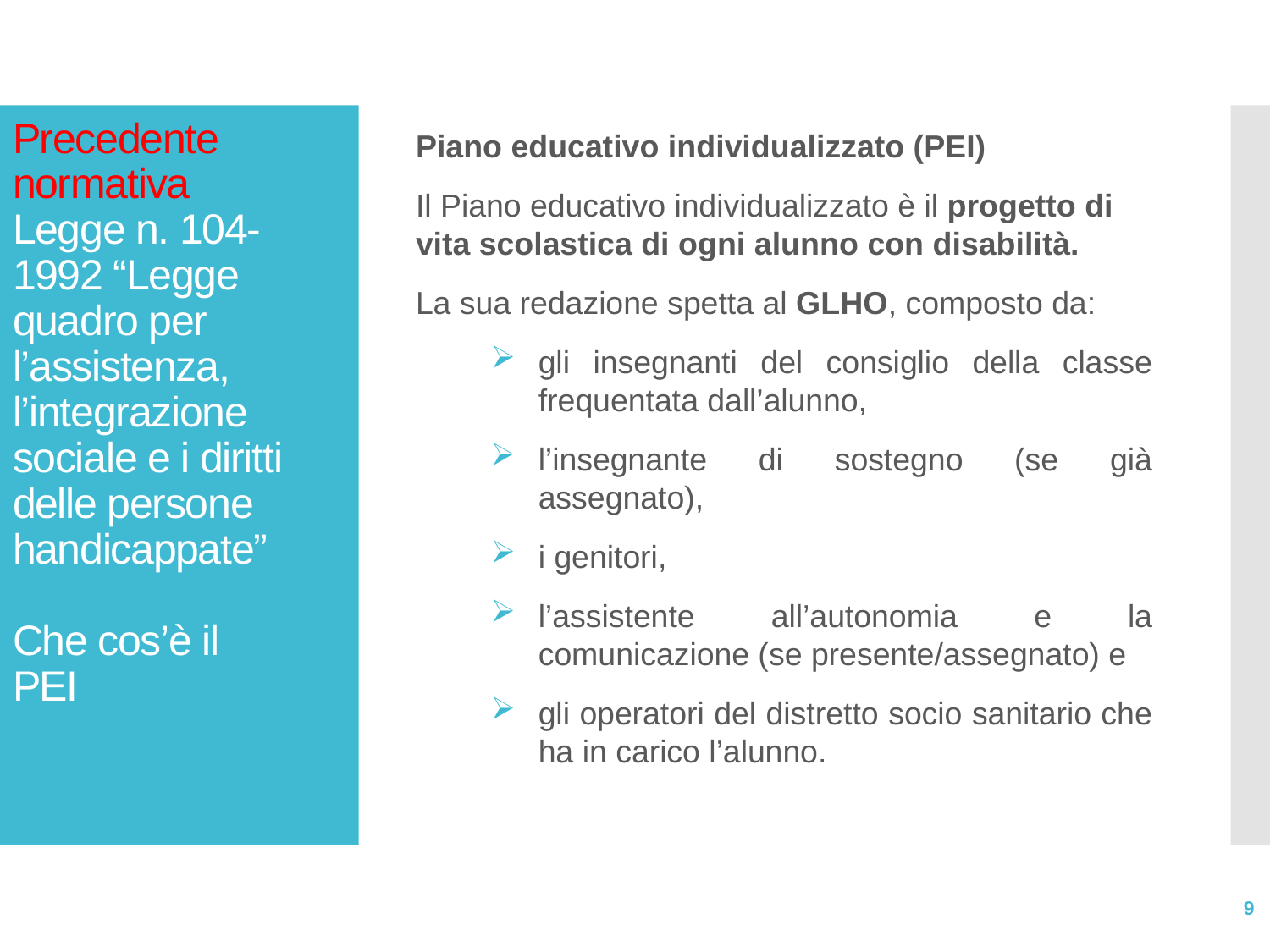

# Precedente normativa Legge n. 104-1992 “Legge quadro per l’assistenza, l’integrazione sociale e i diritti delle persone handicappate” Che cos’è il PEI
Piano educativo individualizzato (PEI)
Il Piano educativo individualizzato è il progetto di vita scolastica di ogni alunno con disabilità.
La sua redazione spetta al GLHO, composto da:
gli insegnanti del consiglio della classe frequentata dall’alunno,
l’insegnante di sostegno (se già assegnato),
i genitori,
l’assistente all’autonomia e la comunicazione (se presente/assegnato) e
gli operatori del distretto socio sanitario che ha in carico l’alunno.
9